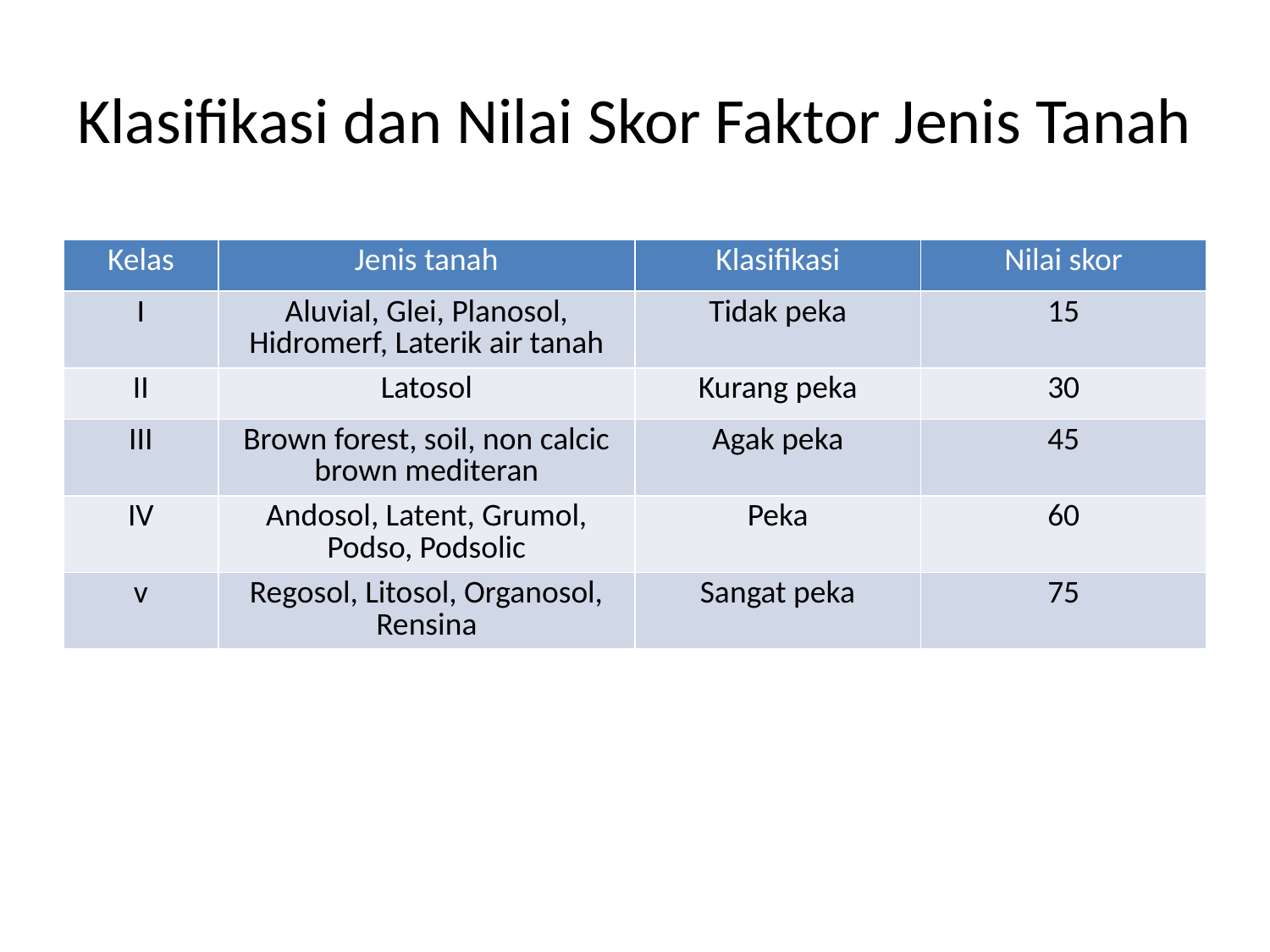

# Klasifikasi dan Nilai Skor Faktor Jenis Tanah
| Kelas | Jenis tanah | Klasifikasi | Nilai skor |
| --- | --- | --- | --- |
| I | Aluvial, Glei, Planosol, Hidromerf, Laterik air tanah | Tidak peka | 15 |
| II | Latosol | Kurang peka | 30 |
| III | Brown forest, soil, non calcic brown mediteran | Agak peka | 45 |
| IV | Andosol, Latent, Grumol, Podso, Podsolic | Peka | 60 |
| v | Regosol, Litosol, Organosol, Rensina | Sangat peka | 75 |